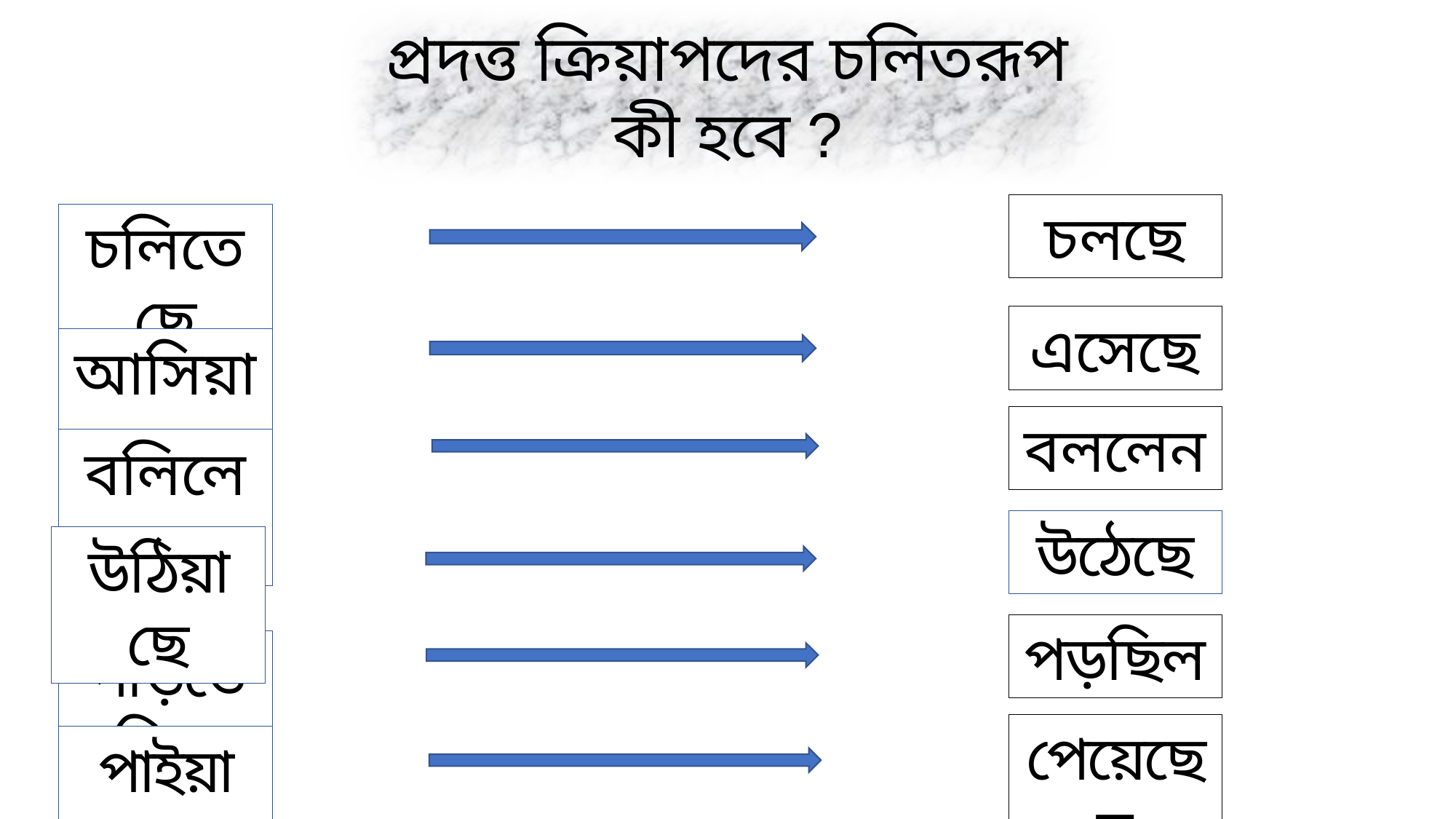

প্রদত্ত ক্রিয়াপদের চলিতরূপ কী হবে ?
চলছে
চলিতেছে

এসেছে
আসিয়াছে

বললেন
বলিলেন

উঠেছে
উঠিয়াছে

পড়ছিল
পড়িতেছিল

পেয়েছেন
পাইয়াছেন